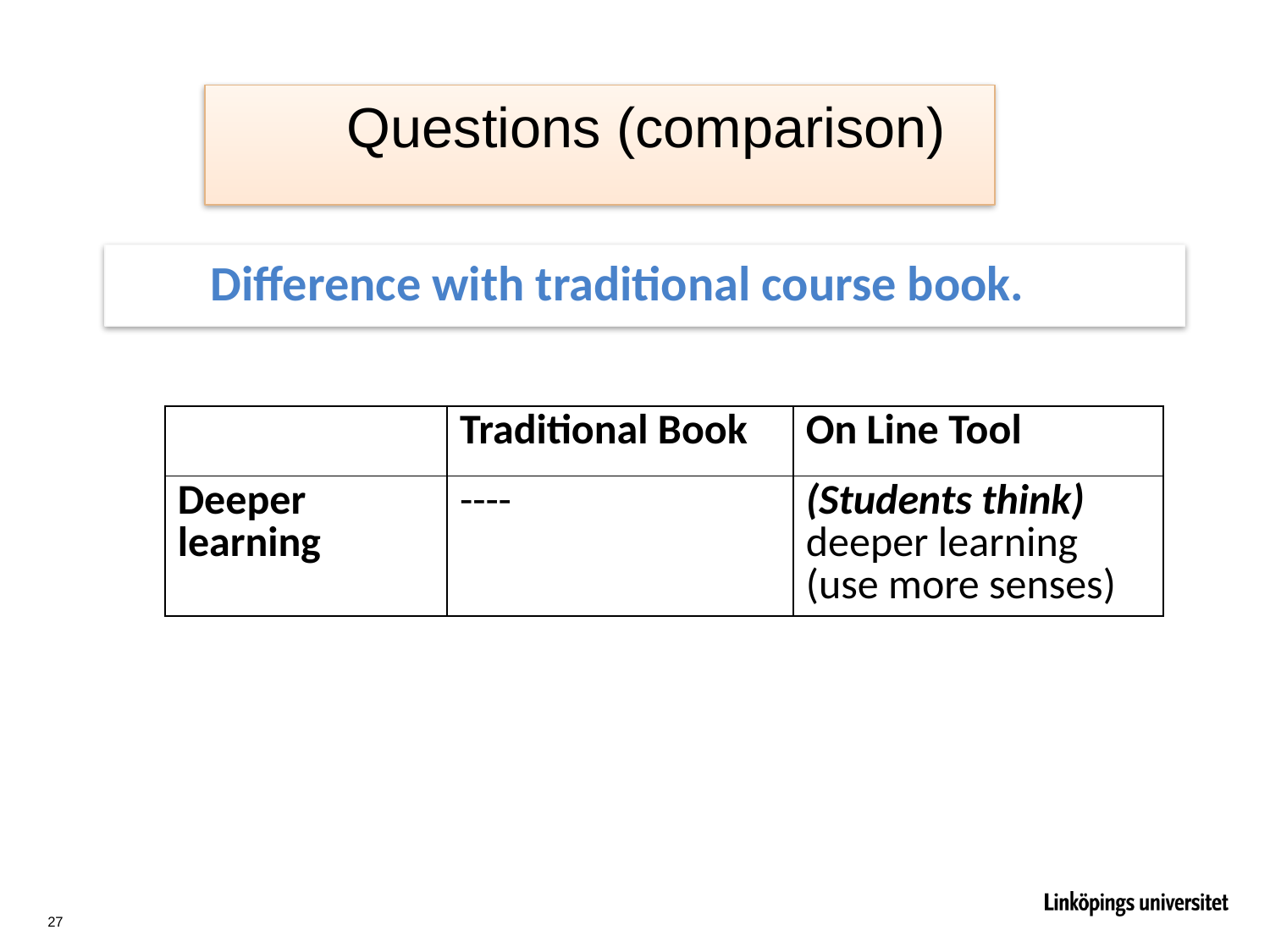

Questions (comparison)
Difference with traditional course book.
|  | Traditional Book | On Line Tool |
| --- | --- | --- |
| Deeper learning | ---- | (Students think) deeper learning (use more senses) |
27